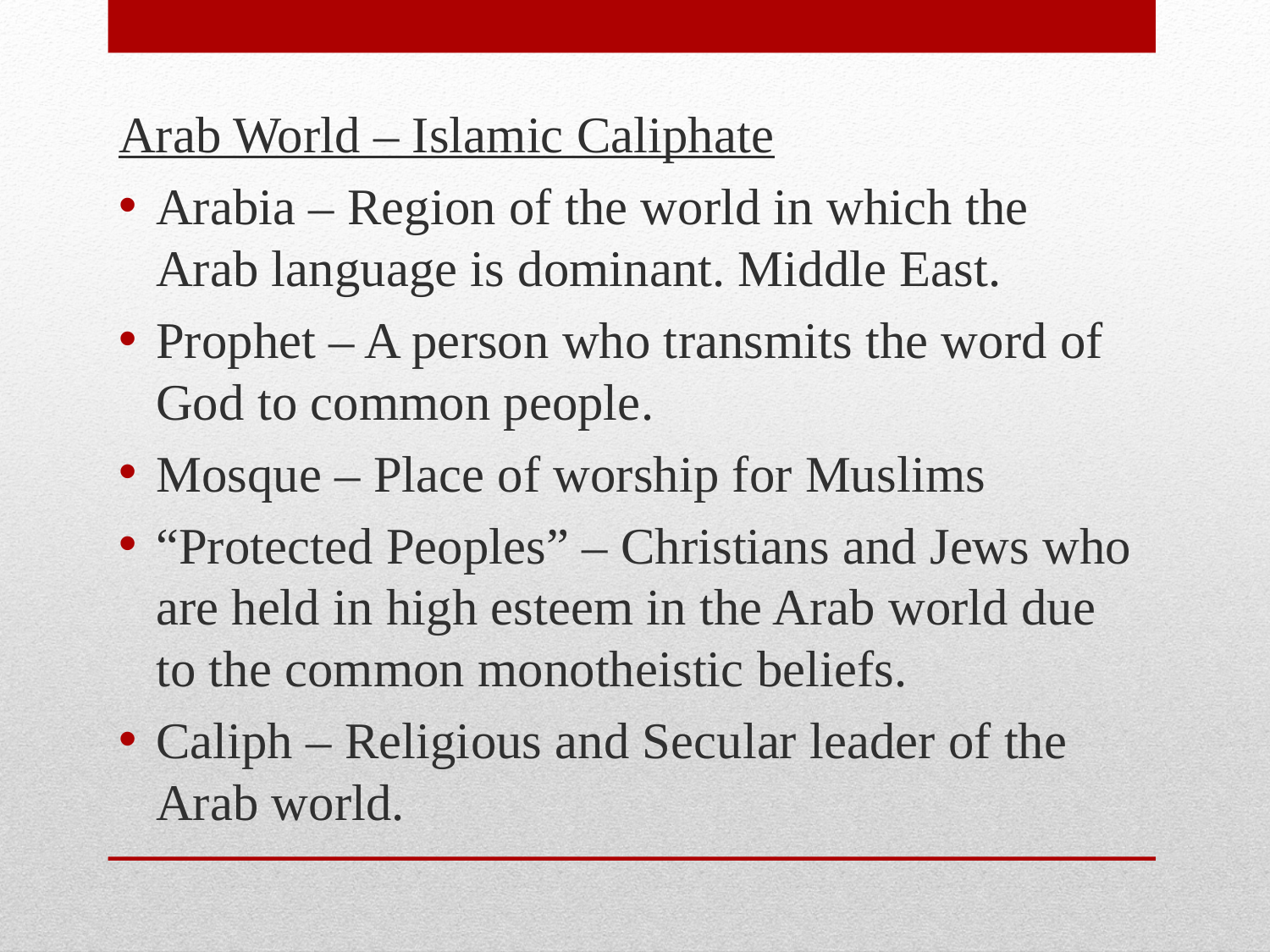

Arab World – Islamic Caliphate
Arabia – Region of the world in which the Arab language is dominant. Middle East.
Prophet – A person who transmits the word of God to common people.
Mosque – Place of worship for Muslims
“Protected Peoples” – Christians and Jews who are held in high esteem in the Arab world due to the common monotheistic beliefs.
Caliph – Religious and Secular leader of the Arab world.